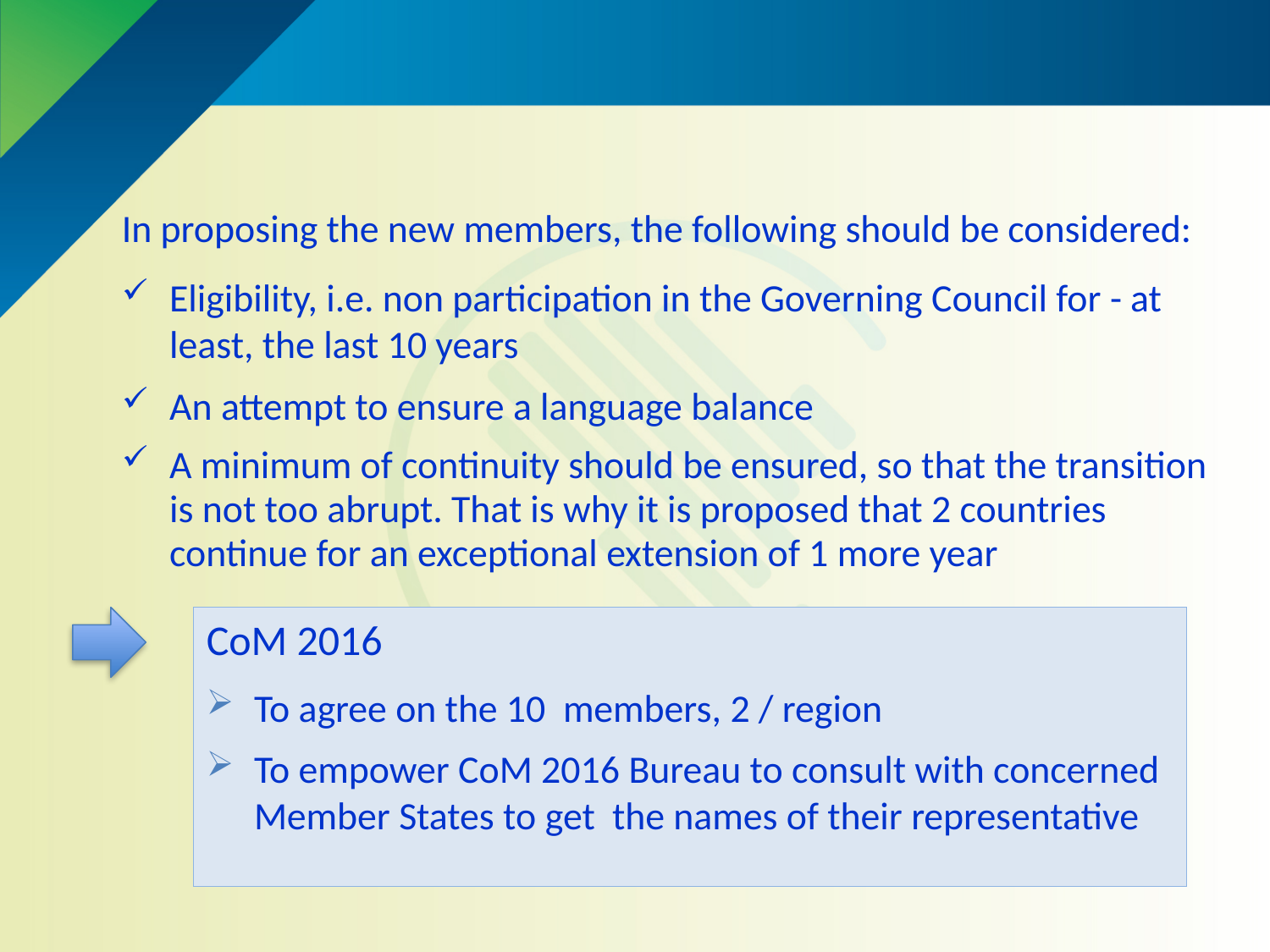

In proposing the new members, the following should be considered:

Eligibility, i.e. non participation in the Governing Council for - at least, the last 10 years

An attempt to ensure a language balance

A minimum of continuity should be ensured, so that the transition is not too abrupt. That is why it is proposed that 2 countries continue for an exceptional extension of 1 more year
CoM 2016

To agree on the 10  members, 2 / region

To empower CoM 2016 Bureau to consult with concerned Member States to get  the names of their representative